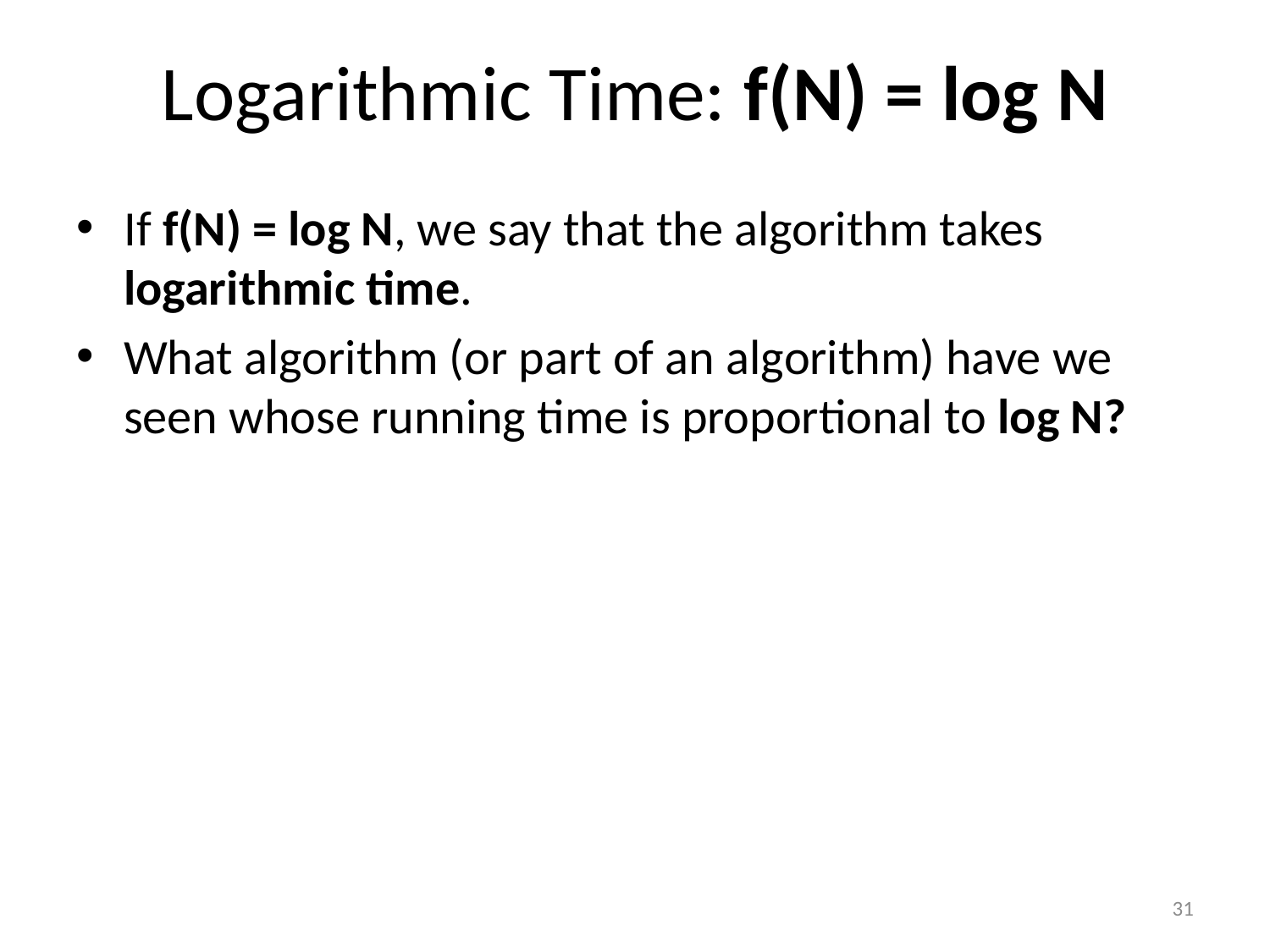

# Logarithmic Time: f(N) = log N
If f(N) = log N, we say that the algorithm takes logarithmic time.
What algorithm (or part of an algorithm) have we seen whose running time is proportional to log N?
31